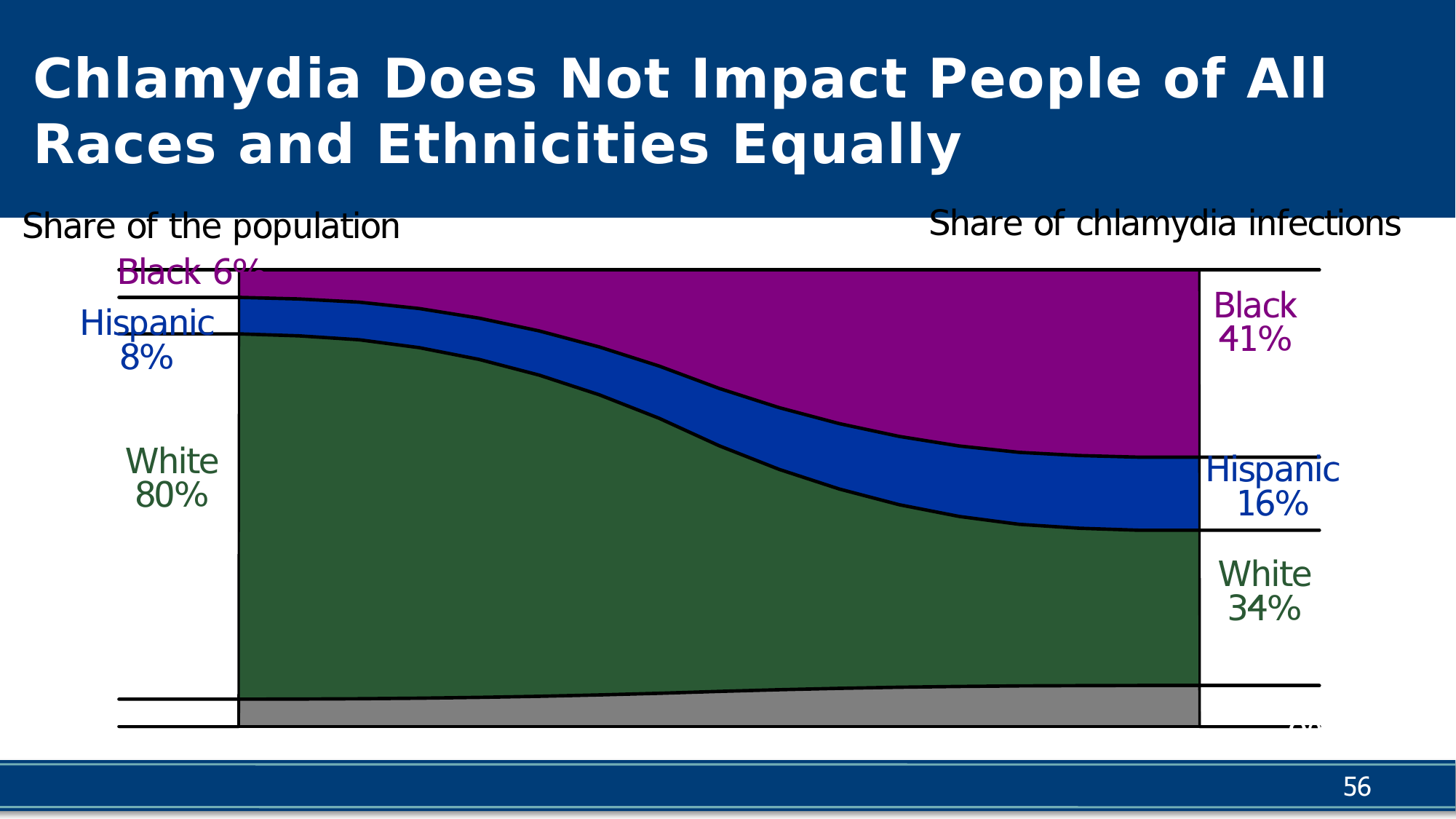

# Chlamydia Does Not Impact People of All Races and Ethnicities Equally

### Chart

| Category | Other races-area | White-area | Hispanic-area | Black-area | Other races | White | Hispanic | Black | Baseline | Other races-stacked line | White-stacked line | Hispanic-stacked line | Black-stacked line |
|---|---|---|---|---|---|---|---|---|---|---|---|---|---|
56